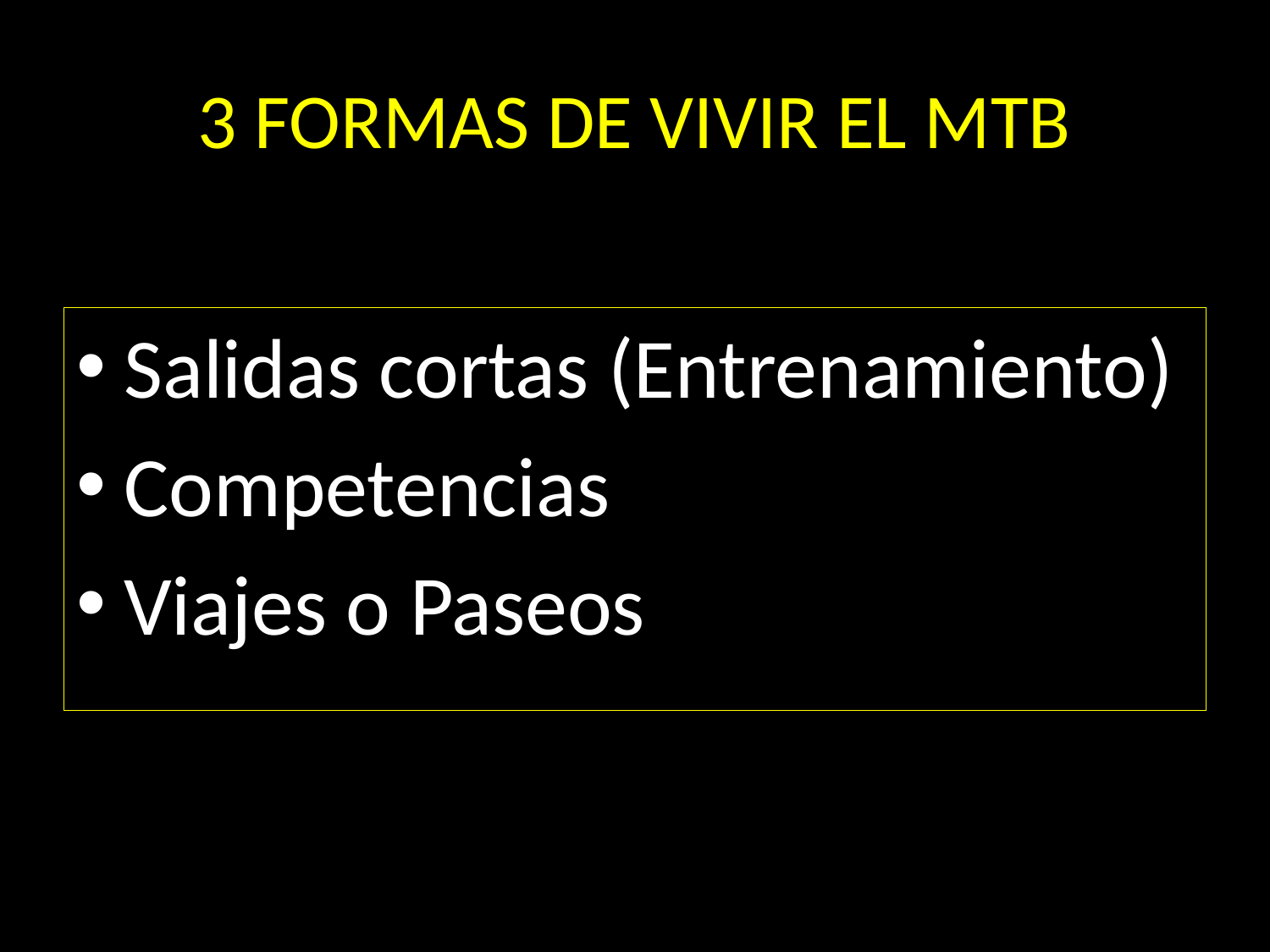

# 3 FORMAS DE VIVIR EL MTB
Salidas cortas (Entrenamiento)
Competencias
Viajes o Paseos